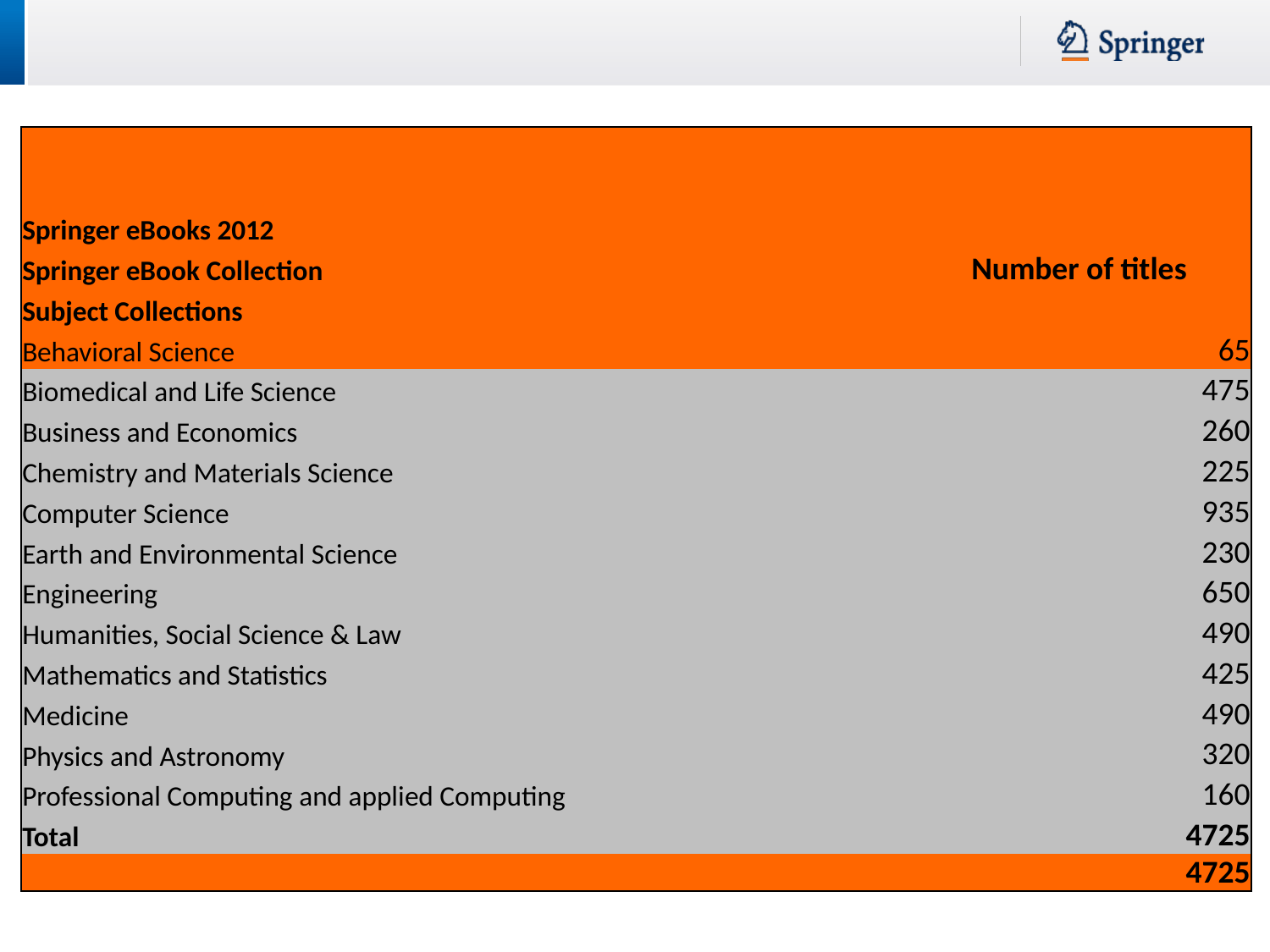

| Springer eBooks 2012 |  |
| --- | --- |
| Springer eBook Collection | Number of titles |
| Subject Collections |  |
| Behavioral Science | 65 |
| Biomedical and Life Science | 475 |
| Business and Economics | 260 |
| Chemistry and Materials Science | 225 |
| Computer Science | 935 |
| Earth and Environmental Science | 230 |
| Engineering | 650 |
| Humanities, Social Science & Law | 490 |
| Mathematics and Statistics | 425 |
| Medicine | 490 |
| Physics and Astronomy | 320 |
| Professional Computing and applied Computing | 160 |
| Total | 4725 |
|  | 4725 |